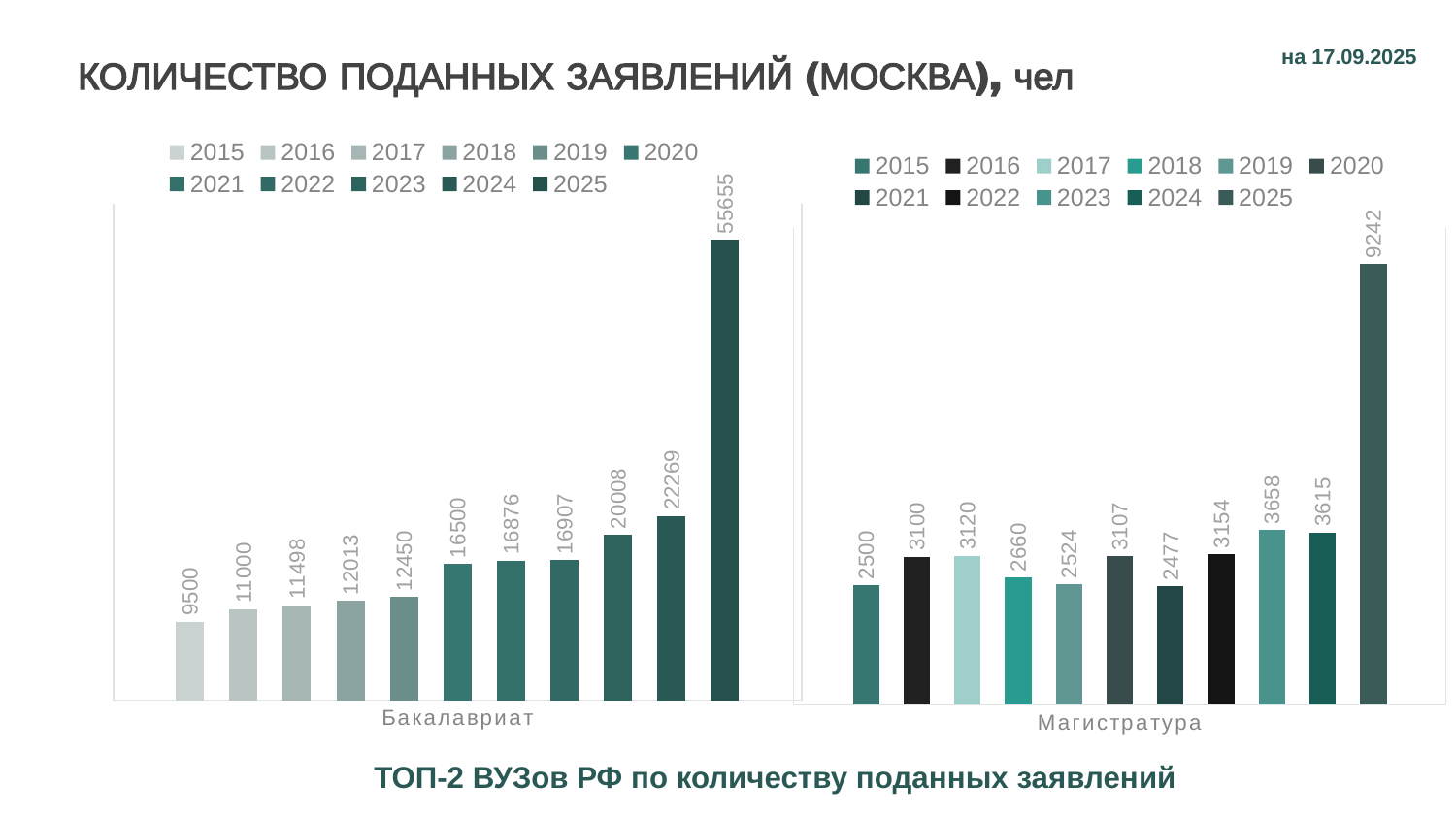

на 17.09.2025
КОЛИЧЕСТВО ПОДАННЫХ ЗАЯВЛЕНИЙ (МОСКВА), чел

### Chart

| Category | 2015 | 2016 | 2017 | 2018 | 2019 | 2020 | 2021 | 2022 | 2023 | 2024 | 2025 |
|---|---|---|---|---|---|---|---|---|---|---|---|
| Бакалавриат | 9500.0 | 11000.0 | 11498.0 | 12013.0 | 12450.0 | 16500.0 | 16876.0 | 16907.0 | 20008.0 | 22269.0 | 55655.0 |

### Chart

| Category | 2015 | 2016 | 2017 | 2018 | 2019 | 2020 | 2021 | 2022 | 2023 | 2024 | 2025 |
|---|---|---|---|---|---|---|---|---|---|---|---|
| Магистратура | 2500.0 | 3100.0 | 3120.0 | 2660.0 | 2524.0 | 3107.0 | 2477.0 | 3154.0 | 3658.0 | 3615.0 | 9242.0 |
ТОП-2 ВУЗов РФ по количеству поданных заявлений